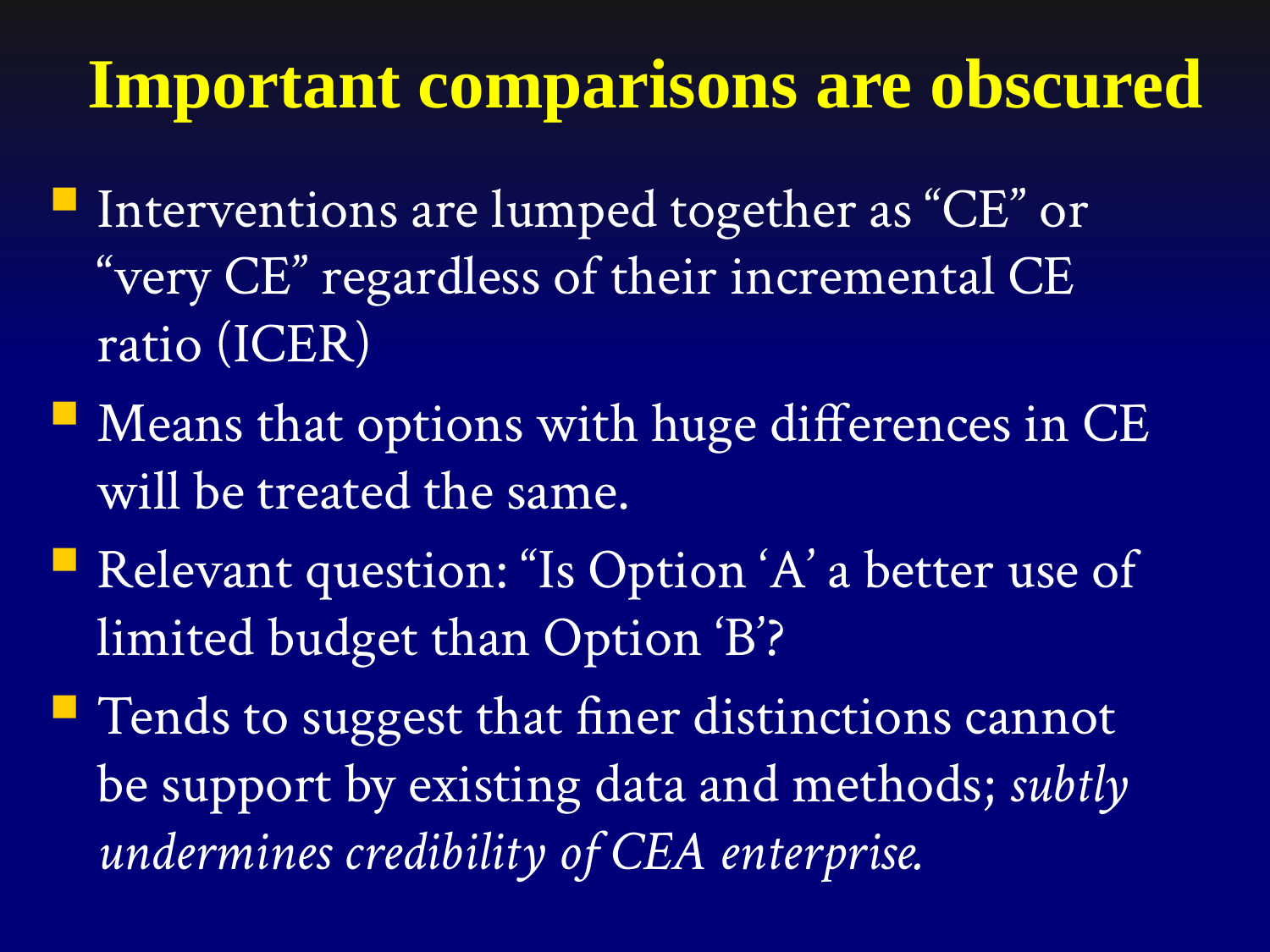

# Important comparisons are obscured
Interventions are lumped together as “CE” or “very CE” regardless of their incremental CE ratio (ICER)
Means that options with huge differences in CE will be treated the same.
Relevant question: “Is Option ‘A’ a better use of limited budget than Option ‘B’?
Tends to suggest that finer distinctions cannot be support by existing data and methods; subtly undermines credibility of CEA enterprise.